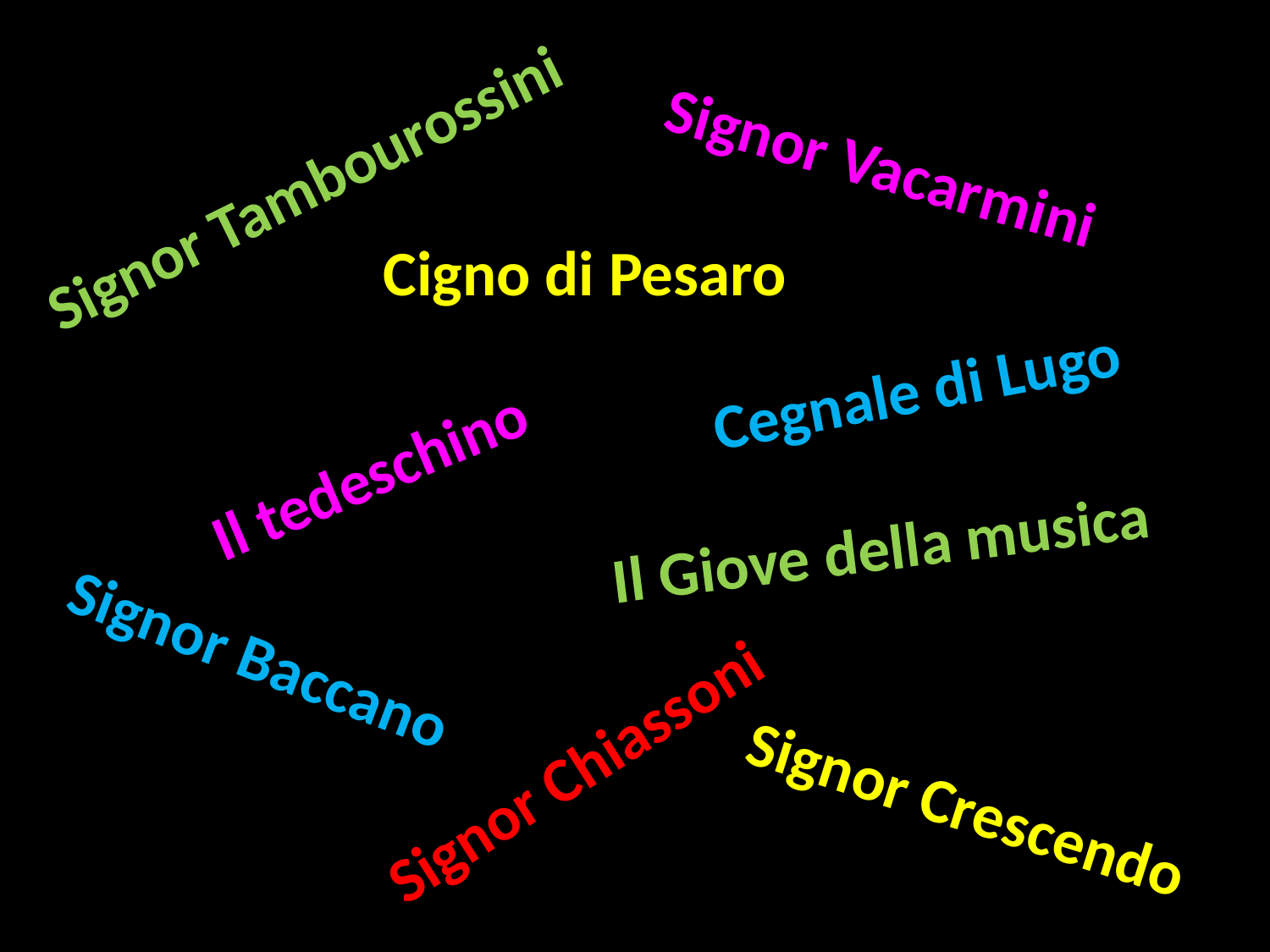

Signor Vacarmini
Signor Tambourossini
Cigno di Pesaro
Cegnale di Lugo
Il tedeschino
Il Giove della musica
Signor Baccano
Signor Chiassoni
Signor Crescendo